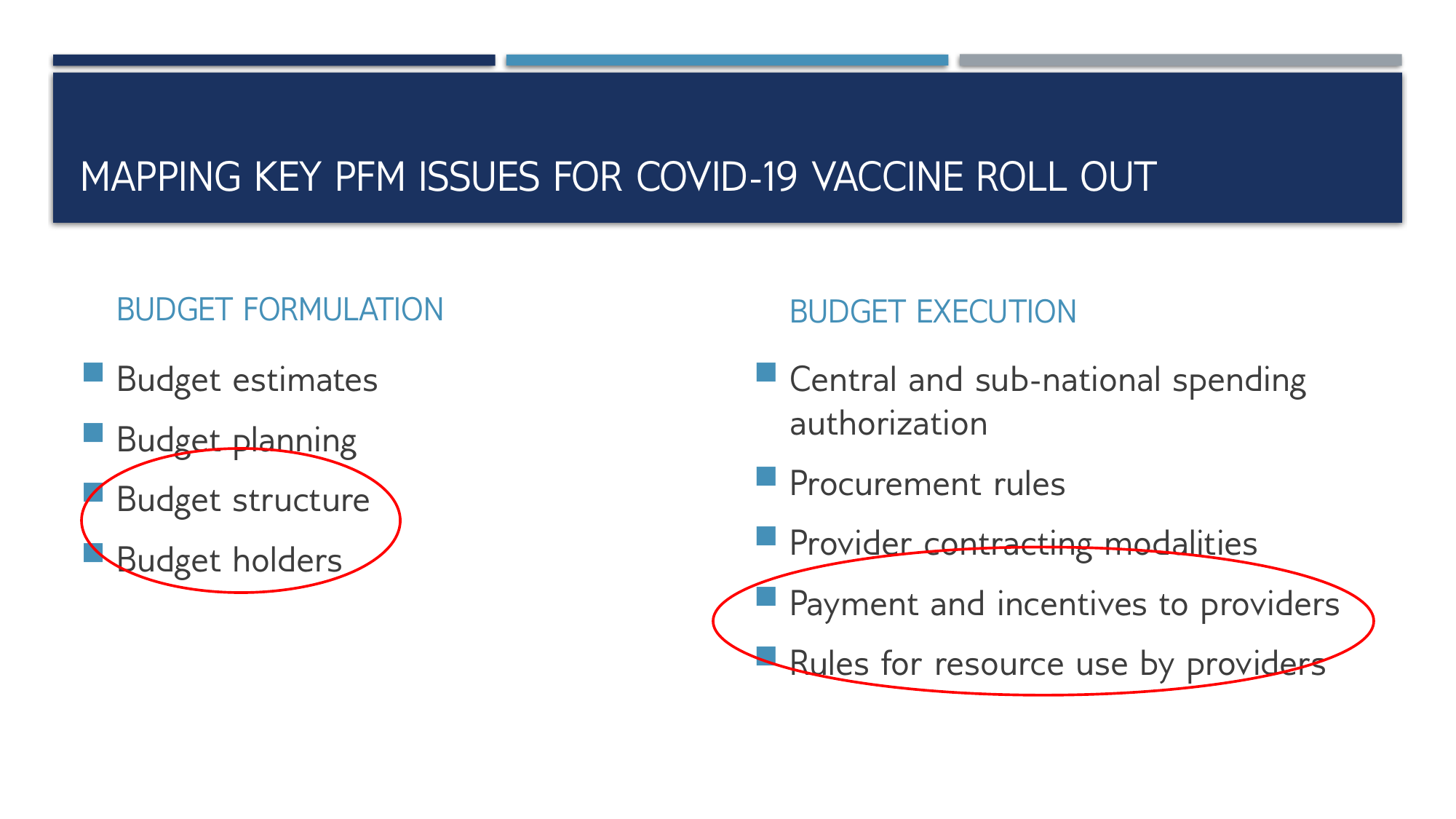

# MAPPING KEY PFM ISSUES FOR COVID-19 VACCINE ROLL OUT
BUDGET FORMULATION
BUDGET EXECUTION
Budget estimates
Budget planning
Budget structure
Budget holders
Central and sub-national spending authorization
Procurement rules
Provider contracting modalities
Payment and incentives to providers
Rules for resource use by providers